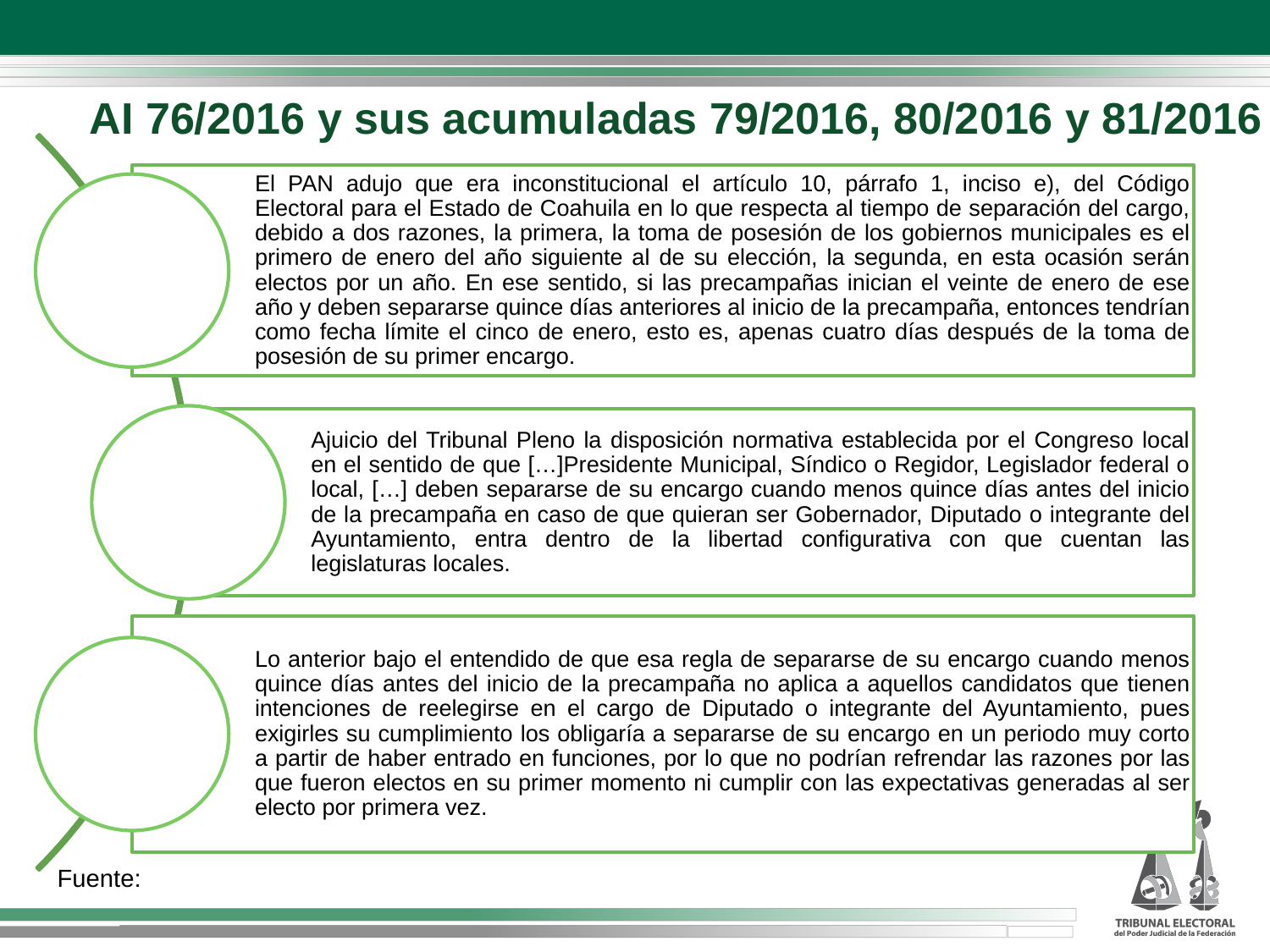

AI 76/2016 y sus acumuladas 79/2016, 80/2016 y 81/2016

El PAN adujo que era inconstitucional el artículo 10, párrafo 1, inciso e), del Código Electoral para el Estado de Coahuila en lo que respecta al tiempo de separación del cargo, debido a dos razones, la primera, la toma de posesión de los gobiernos municipales es el primero de enero del año siguiente al de su elección, la segunda, en esta ocasión serán electos por un año. En ese sentido, si las precampañas inician el veinte de enero de ese año y deben separarse quince días anteriores al inicio de la precampaña, entonces tendrían como fecha límite el cinco de enero, esto es, apenas cuatro días después de la toma de posesión de su primer encargo.
Ajuicio del Tribunal Pleno la disposición normativa establecida por el Congreso local en el sentido de que […]Presidente Municipal, Síndico o Regidor, Legislador federal o local, […] deben separarse de su encargo cuando menos quince días antes del inicio de la precampaña en caso de que quieran ser Gobernador, Diputado o integrante del Ayuntamiento, entra dentro de la libertad configurativa con que cuentan las legislaturas locales.
Lo anterior bajo el entendido de que esa regla de separarse de su encargo cuando menos quince días antes del inicio de la precampaña no aplica a aquellos candidatos que tienen intenciones de reelegirse en el cargo de Diputado o integrante del Ayuntamiento, pues exigirles su cumplimiento los obligaría a separarse de su encargo en un periodo muy corto a partir de haber entrado en funciones, por lo que no podrían refrendar las razones por las que fueron electos en su primer momento ni cumplir con las expectativas generadas al ser electo por primera vez.
Fuente: